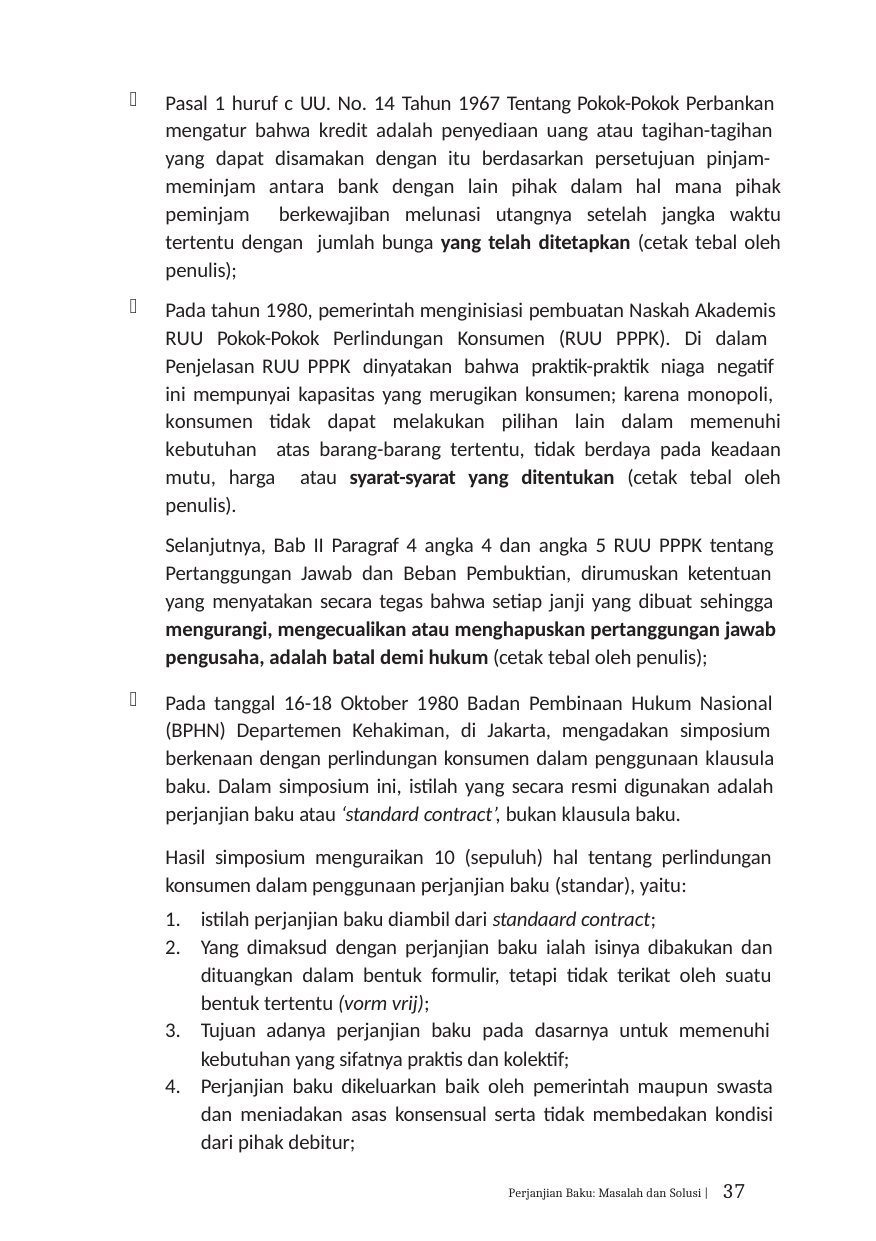

Pasal 1 huruf c UU. No. 14 Tahun 1967 Tentang Pokok-Pokok Perbankan  mengatur bahwa kredit adalah penyediaan uang atau tagihan-tagihan  yang dapat disamakan dengan itu berdasarkan persetujuan pinjam-  meminjam antara bank dengan lain pihak dalam hal mana pihak peminjam  berkewajiban melunasi utangnya setelah jangka waktu tertentu dengan  jumlah bunga yang telah ditetapkan (cetak tebal oleh penulis);
Pada tahun 1980, pemerintah menginisiasi pembuatan Naskah Akademis  RUU Pokok-Pokok Perlindungan Konsumen (RUU PPPK). Di dalam  Penjelasan RUU PPPK dinyatakan bahwa praktik-praktik niaga negatif  ini mempunyai kapasitas yang merugikan konsumen; karena monopoli,  konsumen tidak dapat melakukan pilihan lain dalam memenuhi kebutuhan  atas barang-barang tertentu, tidak berdaya pada keadaan mutu, harga  atau syarat-syarat yang ditentukan (cetak tebal oleh penulis).
Selanjutnya, Bab II Paragraf 4 angka 4 dan angka 5 RUU PPPK tentang  Pertanggungan Jawab dan Beban Pembuktian, dirumuskan ketentuan  yang menyatakan secara tegas bahwa setiap janji yang dibuat sehingga  mengurangi, mengecualikan atau menghapuskan pertanggungan jawab  pengusaha, adalah batal demi hukum (cetak tebal oleh penulis);
Pada tanggal 16-18 Oktober 1980 Badan Pembinaan Hukum Nasional  (BPHN) Departemen Kehakiman, di Jakarta, mengadakan simposium  berkenaan dengan perlindungan konsumen dalam penggunaan klausula  baku. Dalam simposium ini, istilah yang secara resmi digunakan adalah  perjanjian baku atau ‘standard contract’, bukan klausula baku.
Hasil simposium menguraikan 10 (sepuluh) hal tentang perlindungan  konsumen dalam penggunaan perjanjian baku (standar), yaitu:
istilah perjanjian baku diambil dari standaard contract;
Yang dimaksud dengan perjanjian baku ialah isinya dibakukan dan  dituangkan dalam bentuk formulir, tetapi tidak terikat oleh suatu  bentuk tertentu (vorm vrij);
Tujuan adanya perjanjian baku pada dasarnya untuk memenuhi  kebutuhan yang sifatnya praktis dan kolektif;
Perjanjian baku dikeluarkan baik oleh pemerintah maupun swasta  dan meniadakan asas konsensual serta tidak membedakan kondisi  dari pihak debitur;
Perjanjian Baku: Masalah dan Solusi |     37